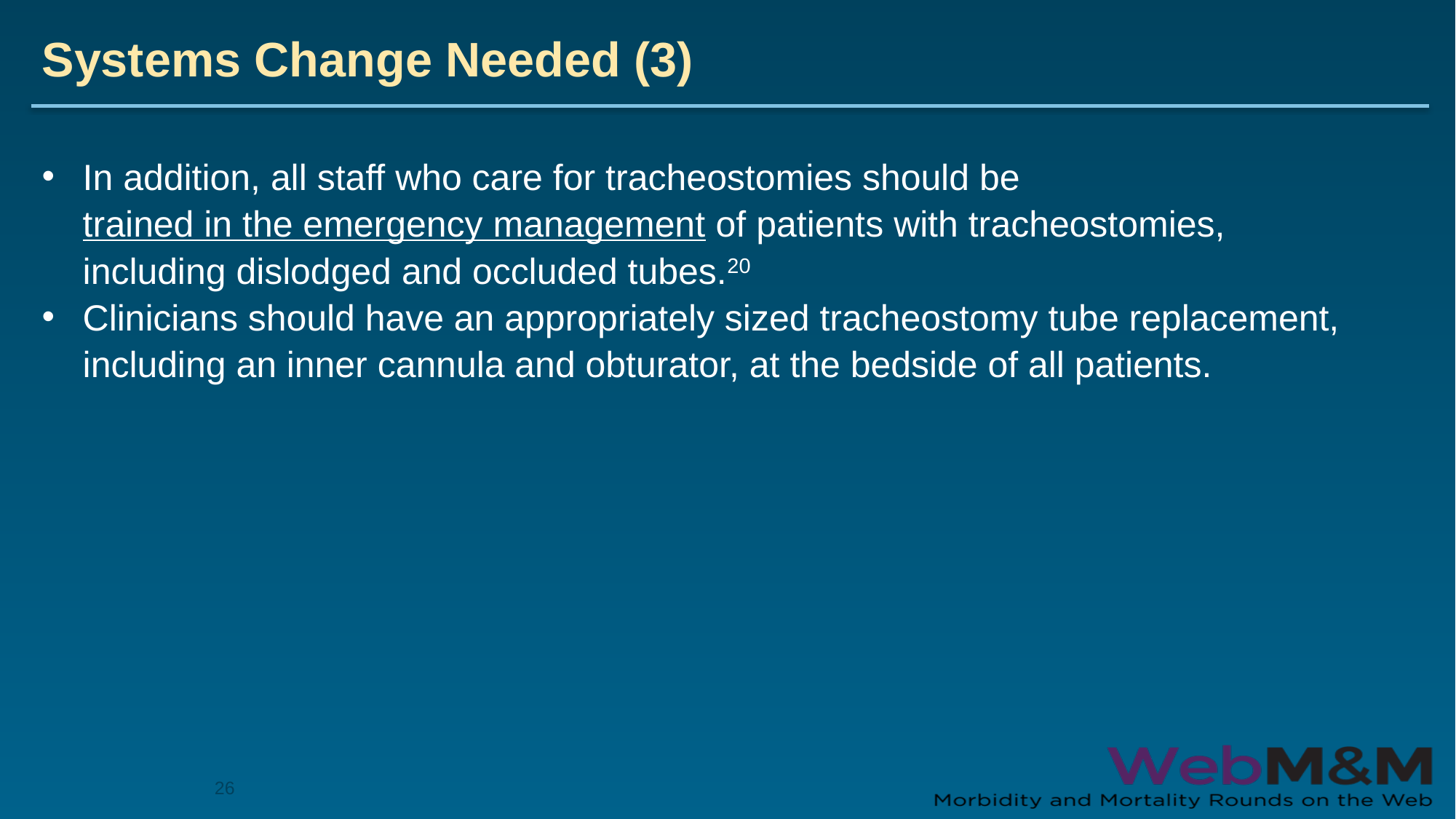

# Systems Change Needed (3)
In addition, all staff who care for tracheostomies should be trained in the emergency management of patients with tracheostomies, including dislodged and occluded tubes.20
Clinicians should have an appropriately sized tracheostomy tube replacement, including an inner cannula and obturator, at the bedside of all patients.

26